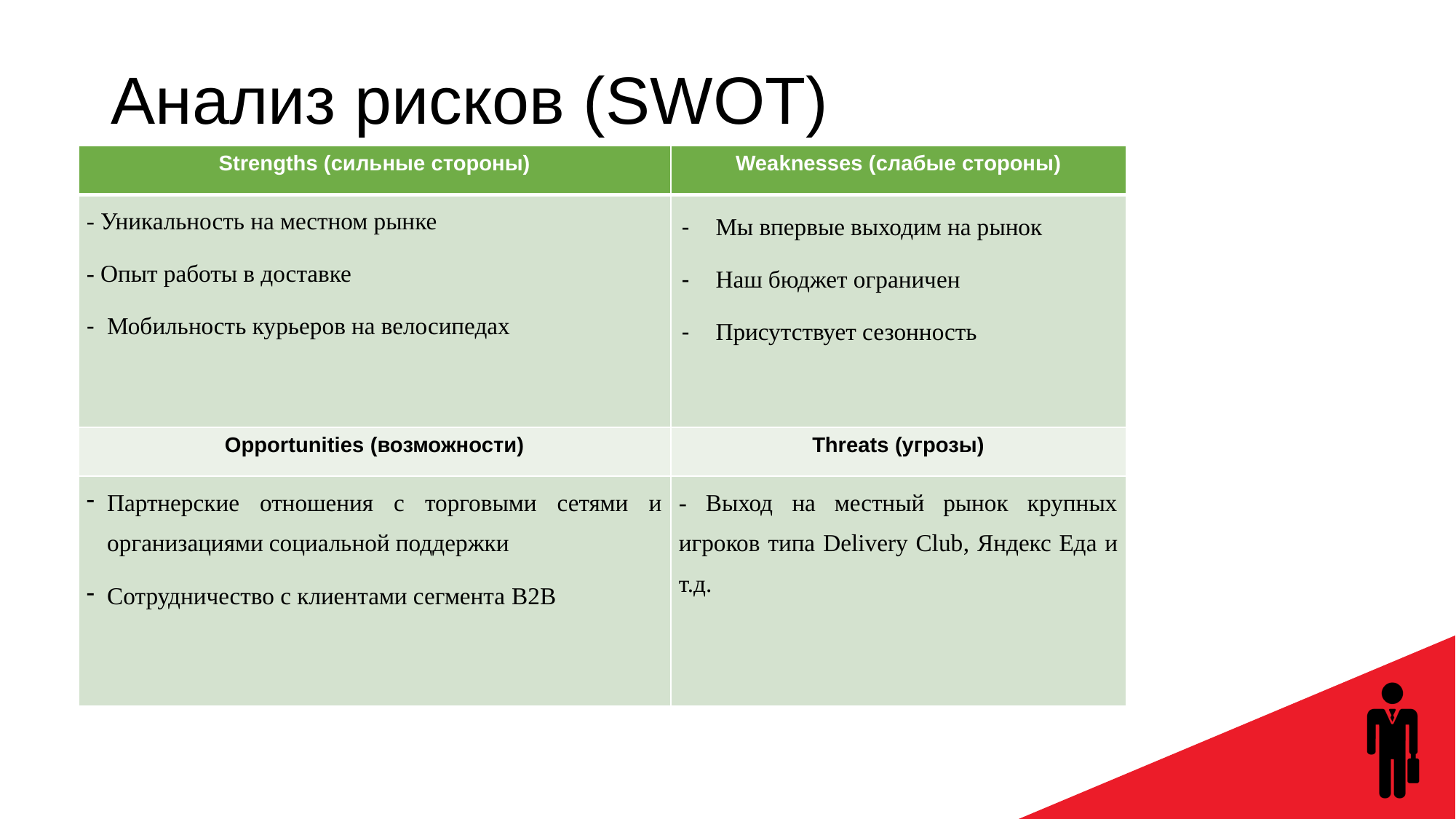

# Анализ рисков (SWOT)
| Strengths (сильные стороны) | Weaknesses (слабые стороны) |
| --- | --- |
| - Уникальность на местном рынке - Опыт работы в доставке Мобильность курьеров на велосипедах | Мы впервые выходим на рынок Наш бюджет ограничен Присутствует сезонность |
| Opportunities (возможности) | Threats (угрозы) |
| Партнерские отношения с торговыми сетями и организациями социальной поддержки Сотрудничество с клиентами сегмента B2B | - Выход на местный рынок крупных игроков типа Delivery Club, Яндекс Еда и т.д. |